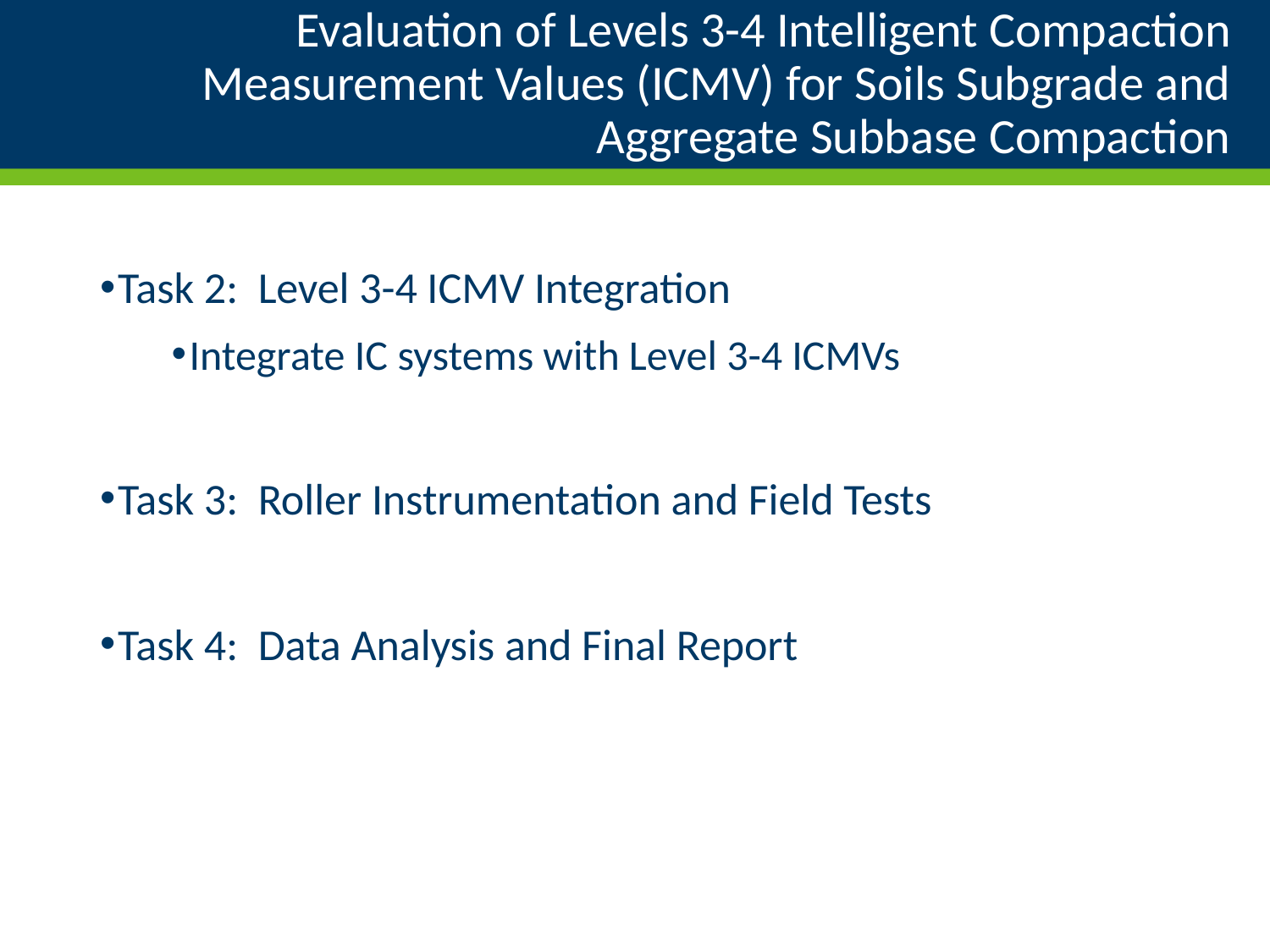

# Evaluation of Levels 3-4 Intelligent Compaction Measurement Values (ICMV) for Soils Subgrade and Aggregate Subbase Compaction
Task 2:  Level 3-4 ICMV Integration
Integrate IC systems with Level 3-4 ICMVs

Task 3:  Roller Instrumentation and Field Tests

Task 4:  Data Analysis and Final Report